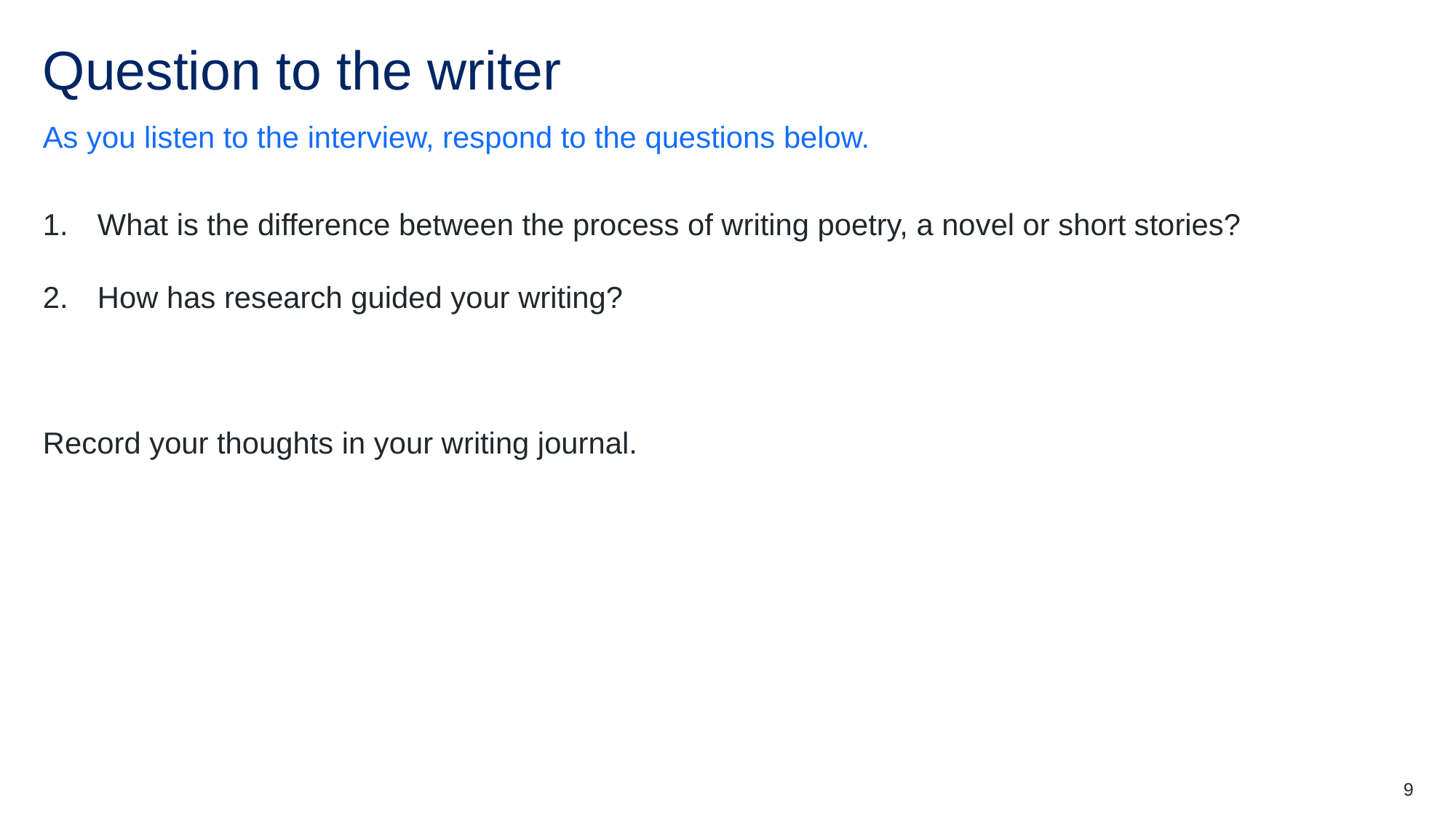

# Question to the writer
As you listen to the interview, respond to the questions below.
What is the difference between the process of writing poetry, a novel or short stories?
How has research guided your writing?

Record your thoughts in your writing journal.
9